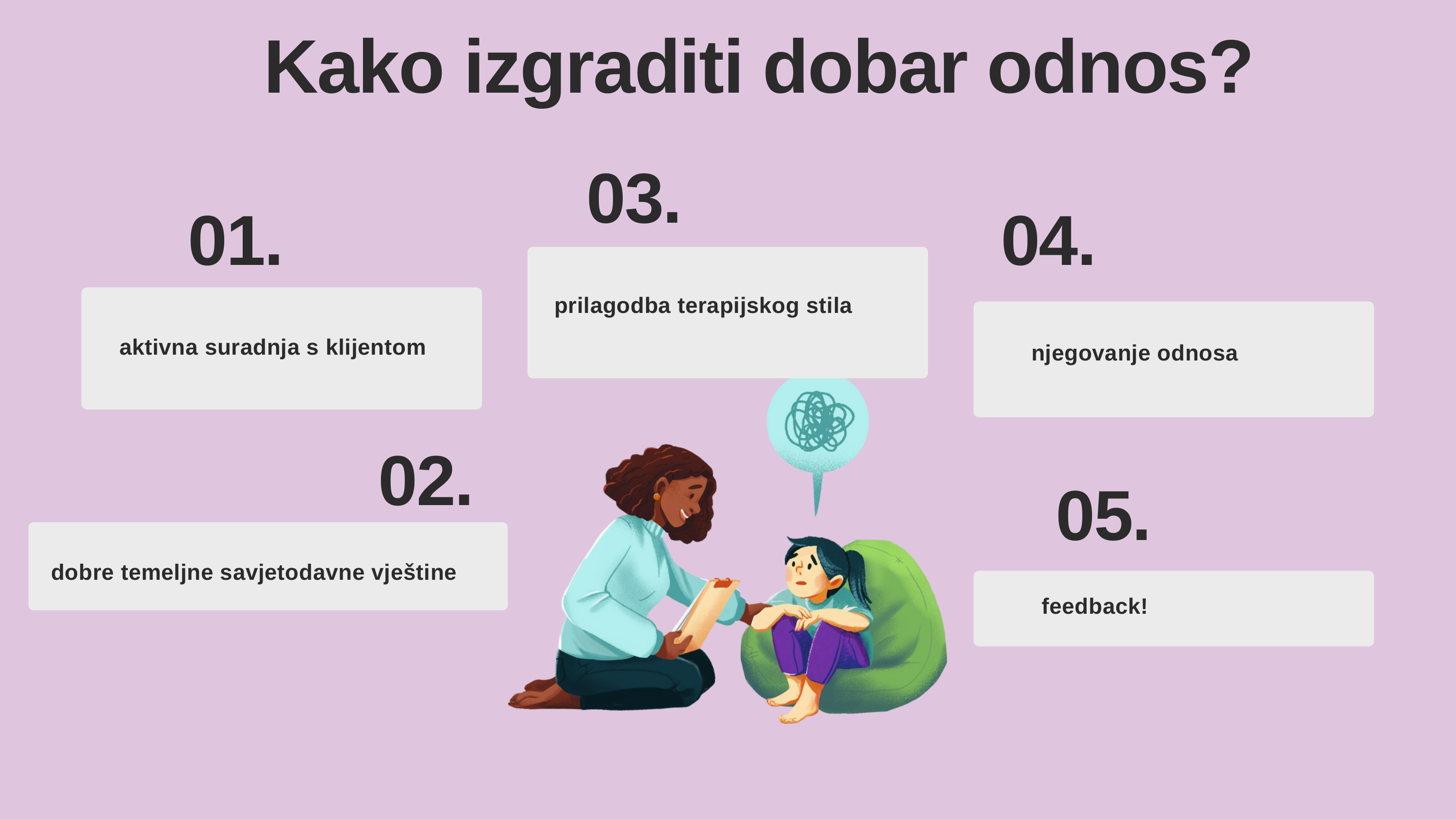

Kako izgraditi dobar odnos?
03.
01.
04.

prilagodba terapijskog stila

aktivna suradnja s klijentom

njegovanje odnosa

02.
05.

dobre temeljne savjetodavne vještine

feedback!